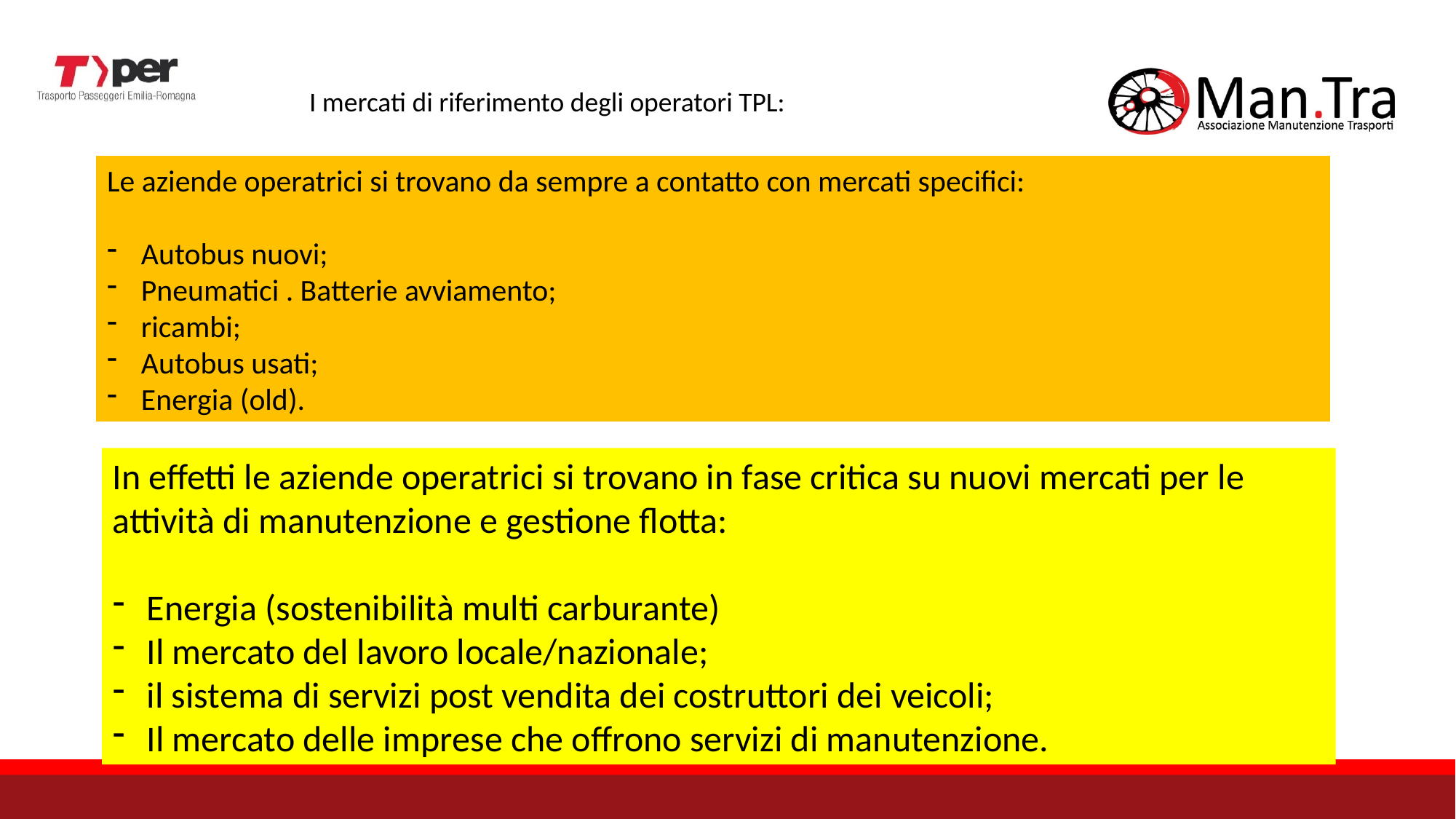

I mercati di riferimento degli operatori TPL:
Le aziende operatrici si trovano da sempre a contatto con mercati specifici:

Autobus nuovi;
Pneumatici . Batterie avviamento;
ricambi;
Autobus usati;
Energia (old).
In effetti le aziende operatrici si trovano in fase critica su nuovi mercati per le attività di manutenzione e gestione flotta:

Energia (sostenibilità multi carburante)
Il mercato del lavoro locale/nazionale;
il sistema di servizi post vendita dei costruttori dei veicoli;
Il mercato delle imprese che offrono servizi di manutenzione.